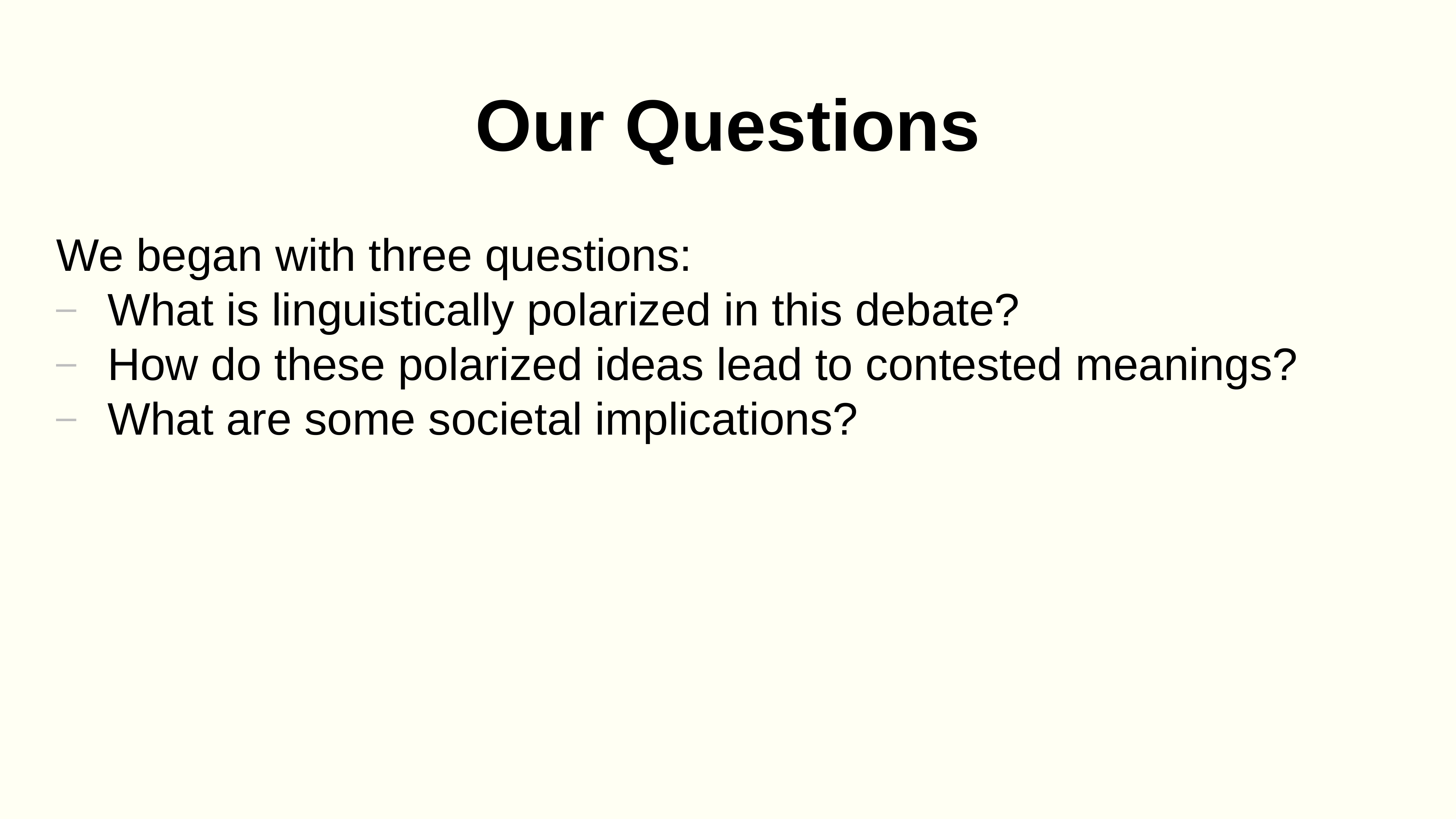

Our Questions

We began with three questions:
What is linguistically polarized in this debate?
How do these polarized ideas lead to contested meanings?
What are some societal implications?